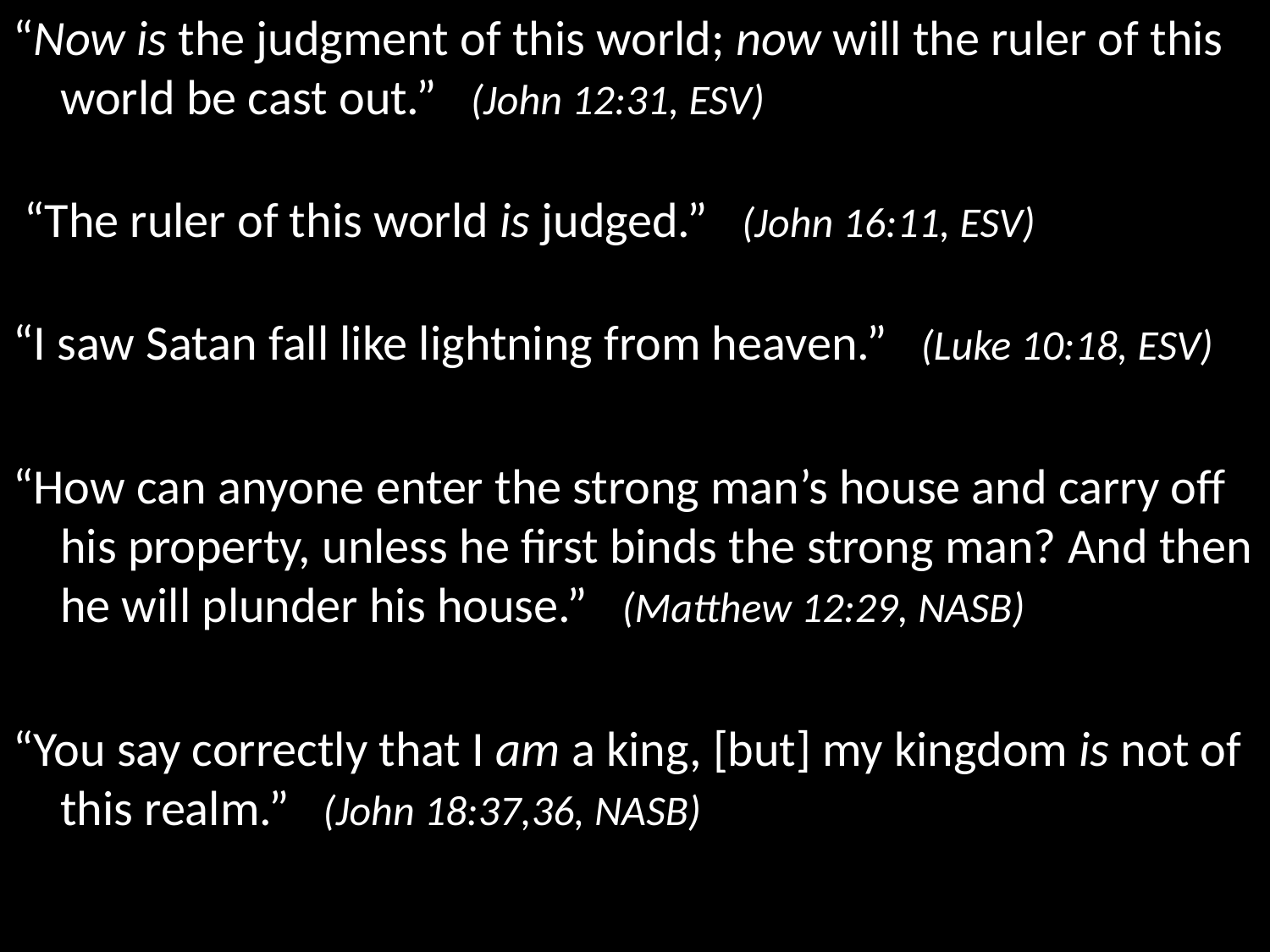

“Now is the judgment of this world; now will the ruler of this world be cast out.”   (John 12:31, ESV)
 “The ruler of this world is judged.”   (John 16:11, ESV)
“I saw Satan fall like lightning from heaven.”   (Luke 10:18, ESV)

“How can anyone enter the strong man’s house and carry off his property, unless he first binds the strong man? And then he will plunder his house.”   (Matthew 12:29, NASB)

“You say correctly that I am a king, [but] my kingdom is not of this realm.”   (John 18:37,36, NASB)